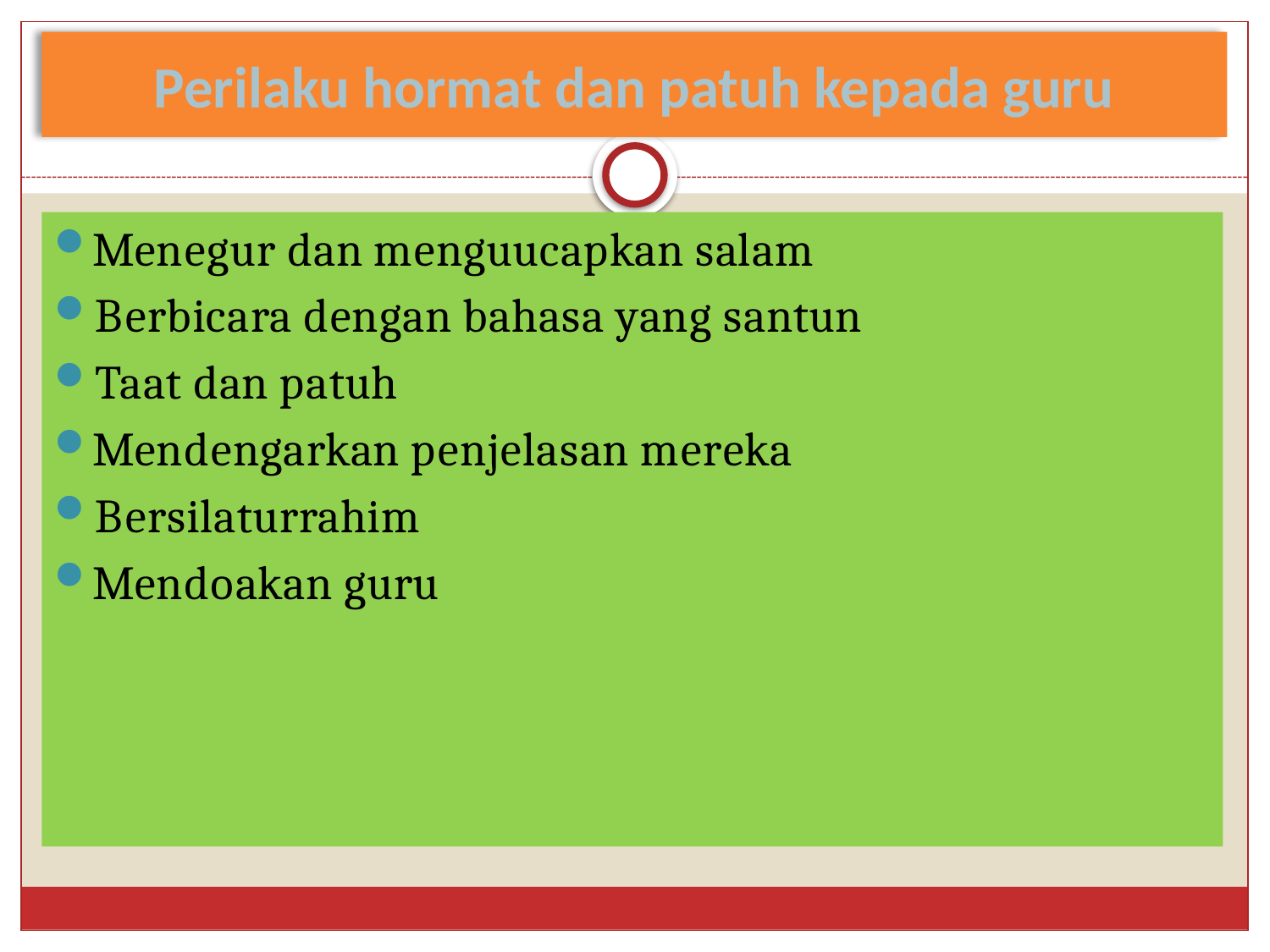

# Perilaku hormat dan patuh kepada guru
Menegur dan menguucapkan salam
Berbicara dengan bahasa yang santun
Taat dan patuh
Mendengarkan penjelasan mereka
Bersilaturrahim
Mendoakan guru